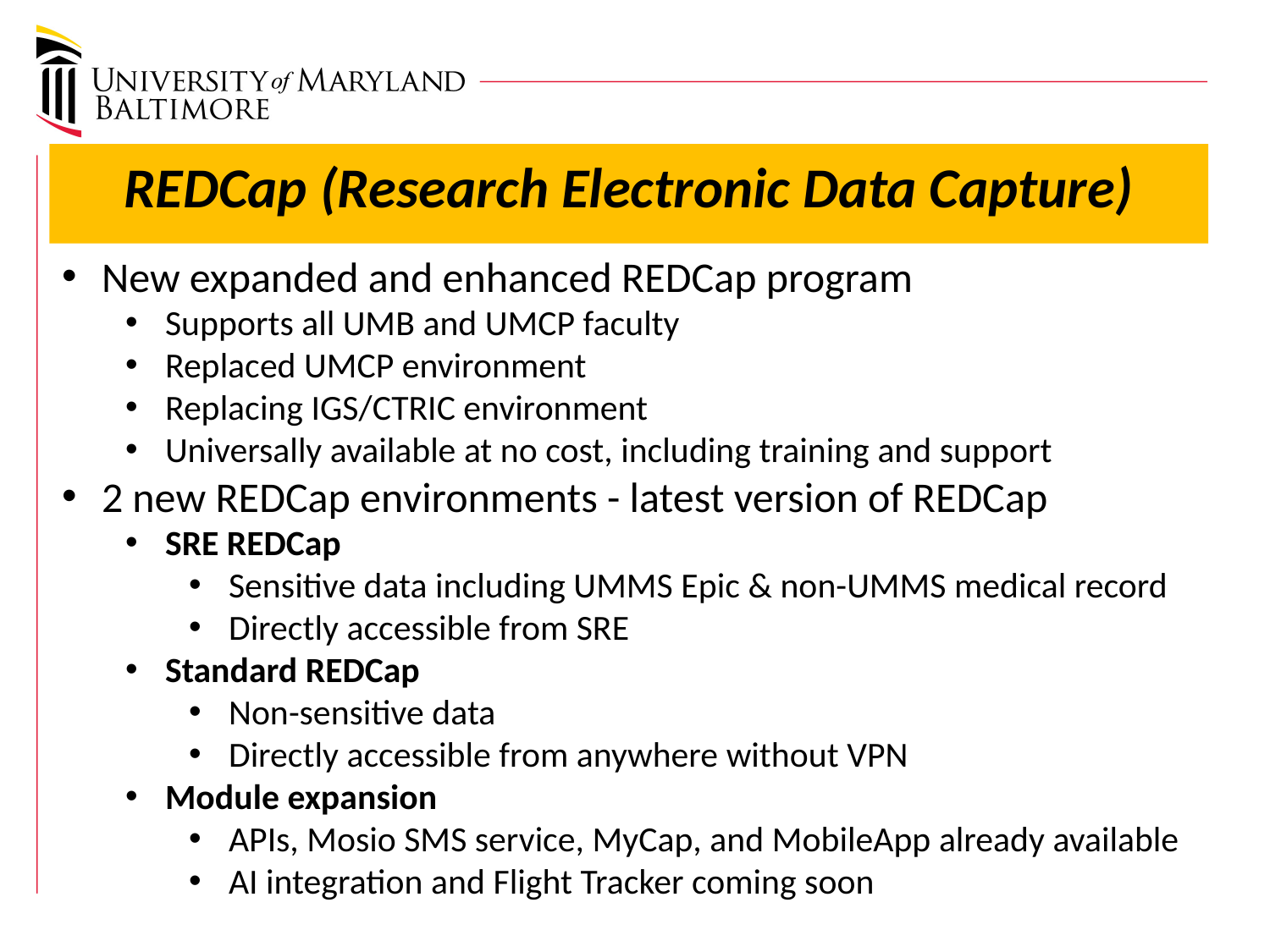

REDCap (Research Electronic Data Capture)
New expanded and enhanced REDCap program
Supports all UMB and UMCP faculty
Replaced UMCP environment
Replacing IGS/CTRIC environment
Universally available at no cost, including training and support
2 new REDCap environments - latest version of REDCap
SRE REDCap
Sensitive data including UMMS Epic & non-UMMS medical record
Directly accessible from SRE
Standard REDCap
Non-sensitive data
Directly accessible from anywhere without VPN
Module expansion
APIs, Mosio SMS service, MyCap, and MobileApp already available
AI integration and Flight Tracker coming soon